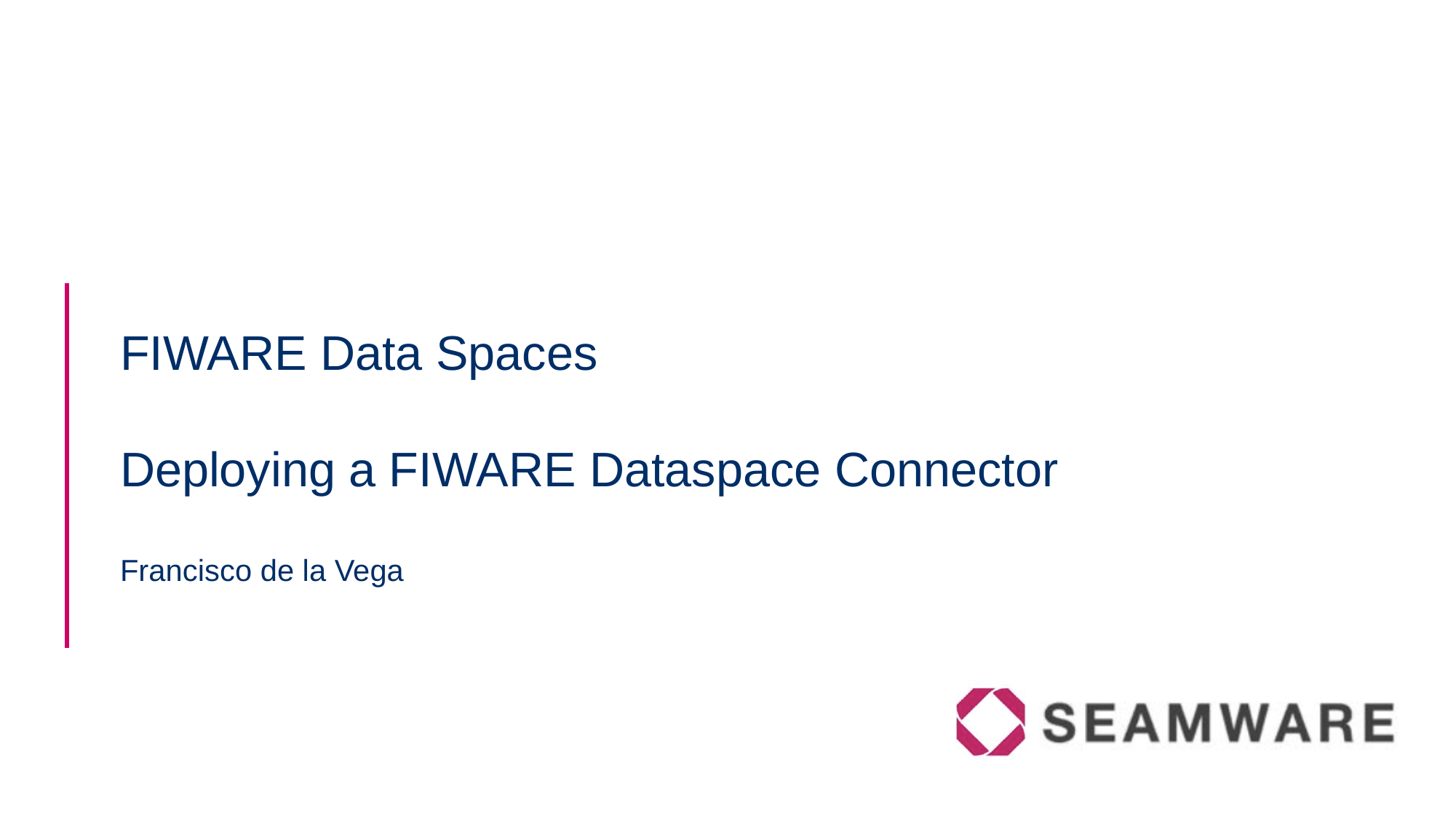

# FIWARE Data Spaces

Deploying a FIWARE Dataspace Connector

Francisco de la Vega